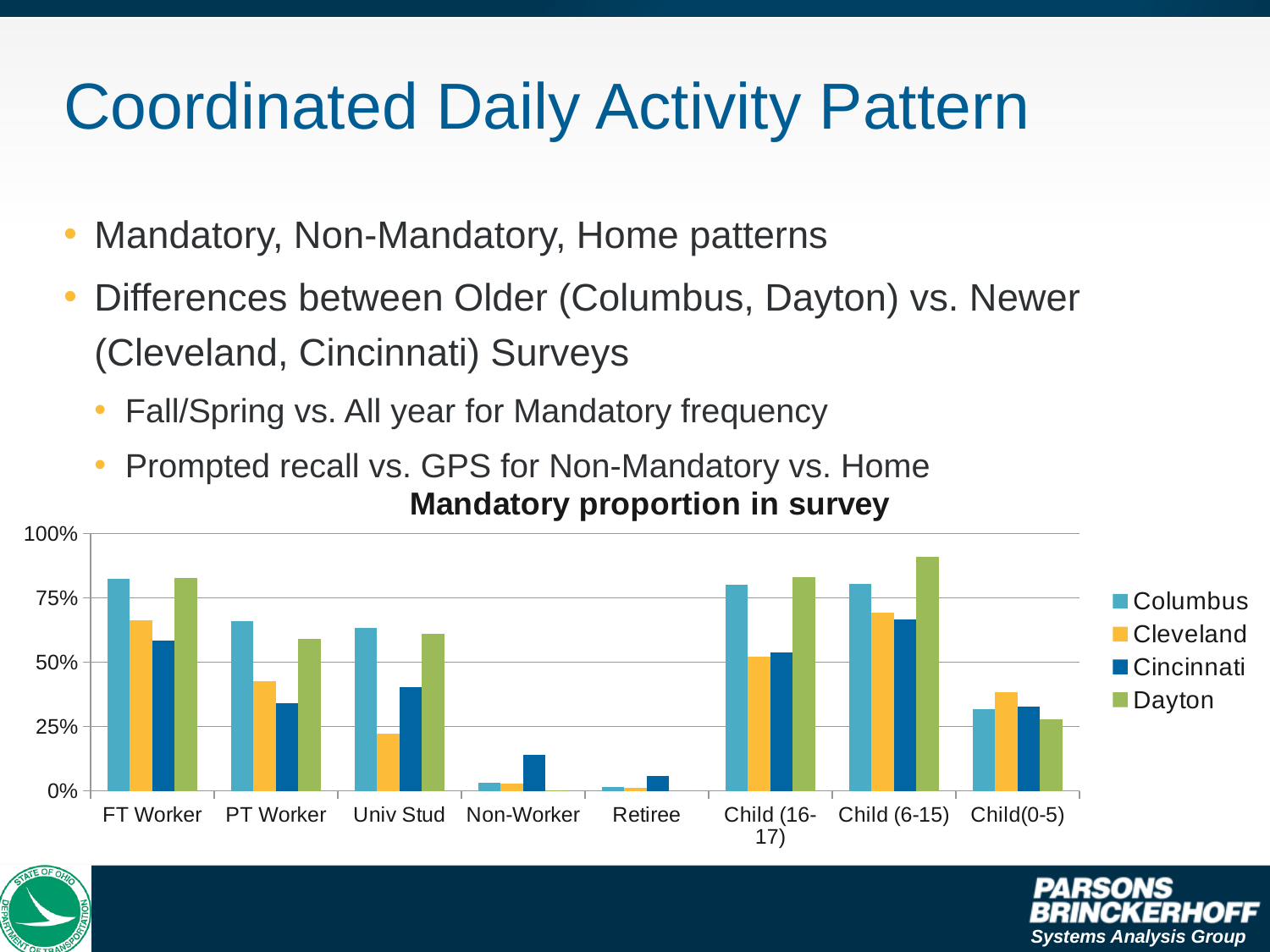

# Coordinated Daily Activity Pattern
Mandatory, Non-Mandatory, Home patterns
Differences between Older (Columbus, Dayton) vs. Newer (Cleveland, Cincinnati) Surveys
Fall/Spring vs. All year for Mandatory frequency
Prompted recall vs. GPS for Non-Mandatory vs. Home

### Chart: Mandatory proportion in survey

| Category | Columbus | Cleveland | Cincinnati | Dayton |
|---|---|---|---|---|
| FT Worker | 0.823 | 0.6620000000000006 | 0.583 | 0.8290000000000004 |
| PT Worker | 0.6610000000000006 | 0.42500000000000027 | 0.34 | 0.592 |
| Univ Stud | 0.6320000000000005 | 0.223 | 0.4040000000000001 | 0.6120000000000004 |
| Non-Worker | 0.031000000000000017 | 0.027000000000000017 | 0.139 | 0.0020000000000000018 |
| Retiree | 0.017 | 0.010999999999999998 | 0.059000000000000025 | 0.0 |
| Child (16-17) | 0.801 | 0.522 | 0.538 | 0.8300000000000004 |
| Child (6-15) | 0.806 | 0.692 | 0.6680000000000007 | 0.908 |
| Child(0-5) | 0.3180000000000002 | 0.38200000000000023 | 0.32800000000000024 | 0.2800000000000001 |